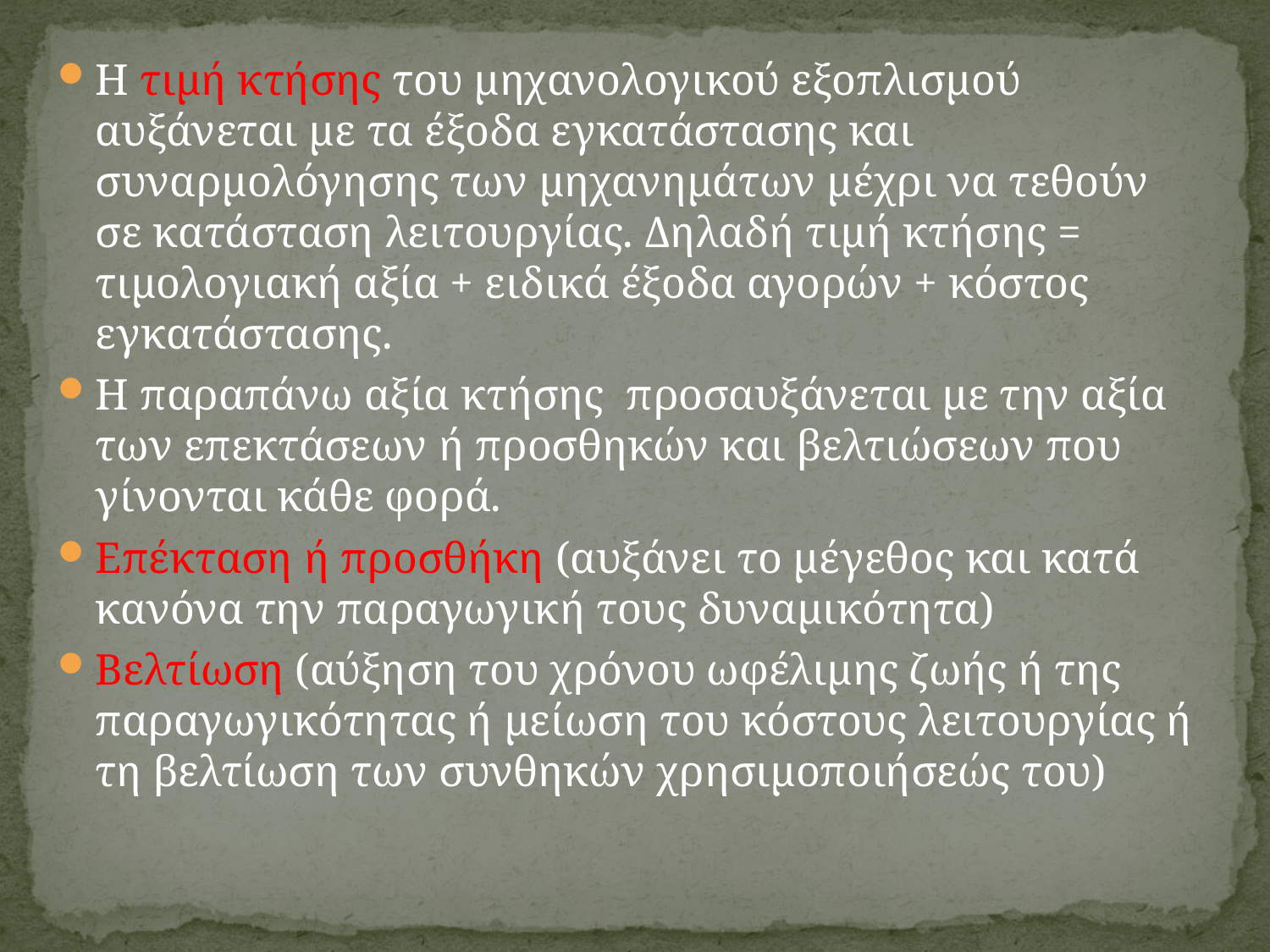

Η τιμή κτήσης του μηχανολογικού εξοπλισμού αυξάνεται με τα έξοδα εγκατάστασης και συναρμολόγησης των μηχανημάτων μέχρι να τεθούν σε κατάσταση λειτουργίας. Δηλαδή τιμή κτήσης = τιμολογιακή αξία + ειδικά έξοδα αγορών + κόστος εγκατάστασης.
Η παραπάνω αξία κτήσης  προσαυξάνεται με την αξία των επεκτάσεων ή προσθηκών και βελτιώσεων που γίνονται κάθε φορά.
Επέκταση ή προσθήκη (αυξάνει το μέγεθος και κατά κανόνα την παραγωγική τους δυναμικότητα)
Βελτίωση (αύξηση του χρόνου ωφέλιμης ζωής ή της παραγωγικότητας ή μείωση του κόστους λειτουργίας ή τη βελτίωση των συνθηκών χρησιμοποιήσεώς του)